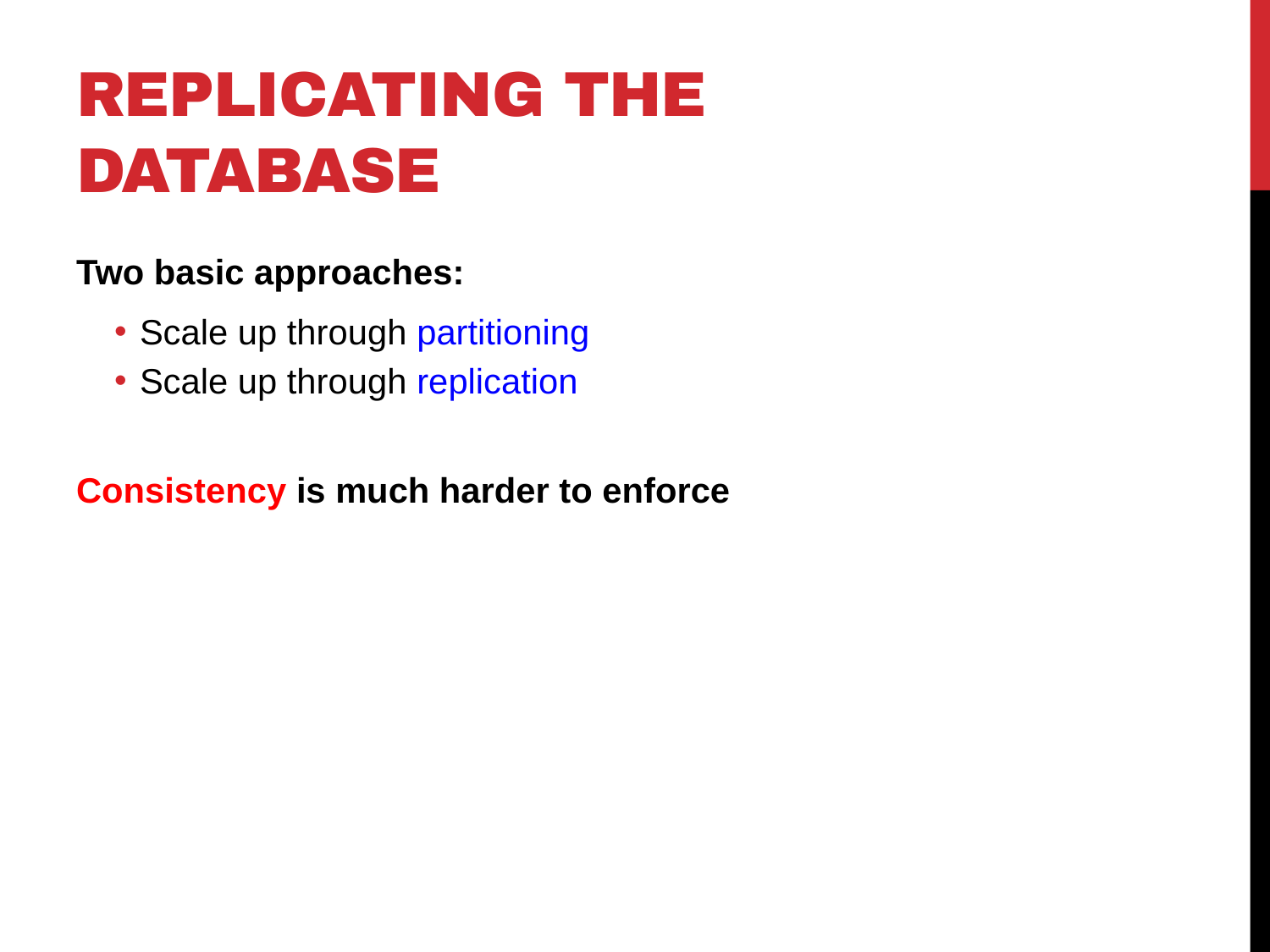

# Replicating the Database
Two basic approaches:
Scale up through partitioning
Scale up through replication

Consistency is much harder to enforce